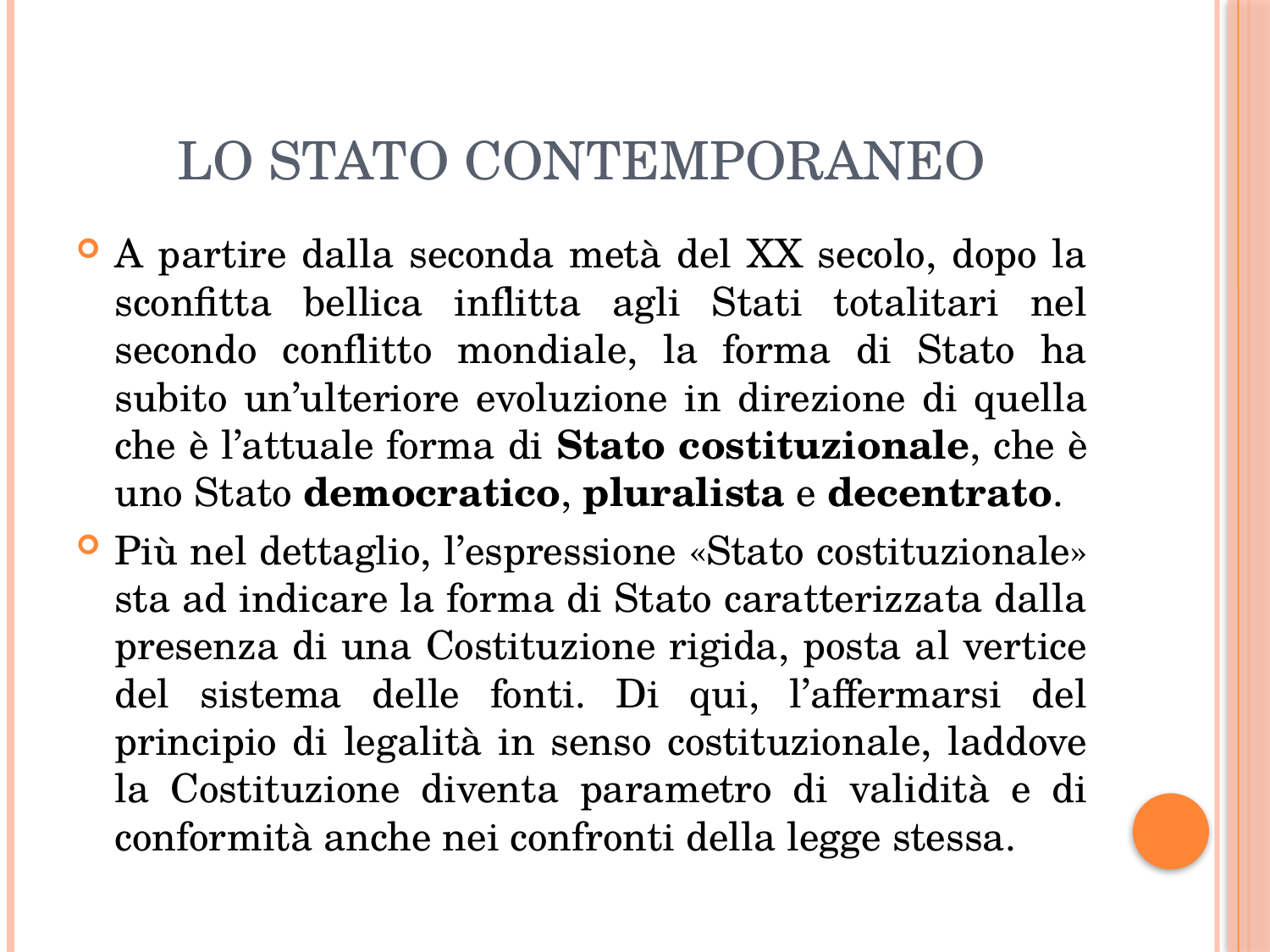

# Lo Stato contemporaneo
A partire dalla seconda metà del XX secolo, dopo la sconfitta bellica inflitta agli Stati totalitari nel secondo conflitto mondiale, la forma di Stato ha subito un’ulteriore evoluzione in direzione di quella che è l’attuale forma di Stato costituzionale, che è uno Stato democratico, pluralista e decentrato.
Più nel dettaglio, l’espressione «Stato costituzionale» sta ad indicare la forma di Stato caratterizzata dalla presenza di una Costituzione rigida, posta al vertice del sistema delle fonti. Di qui, l’affermarsi del principio di legalità in senso costituzionale, laddove la Costituzione diventa parametro di validità e di conformità anche nei confronti della legge stessa.